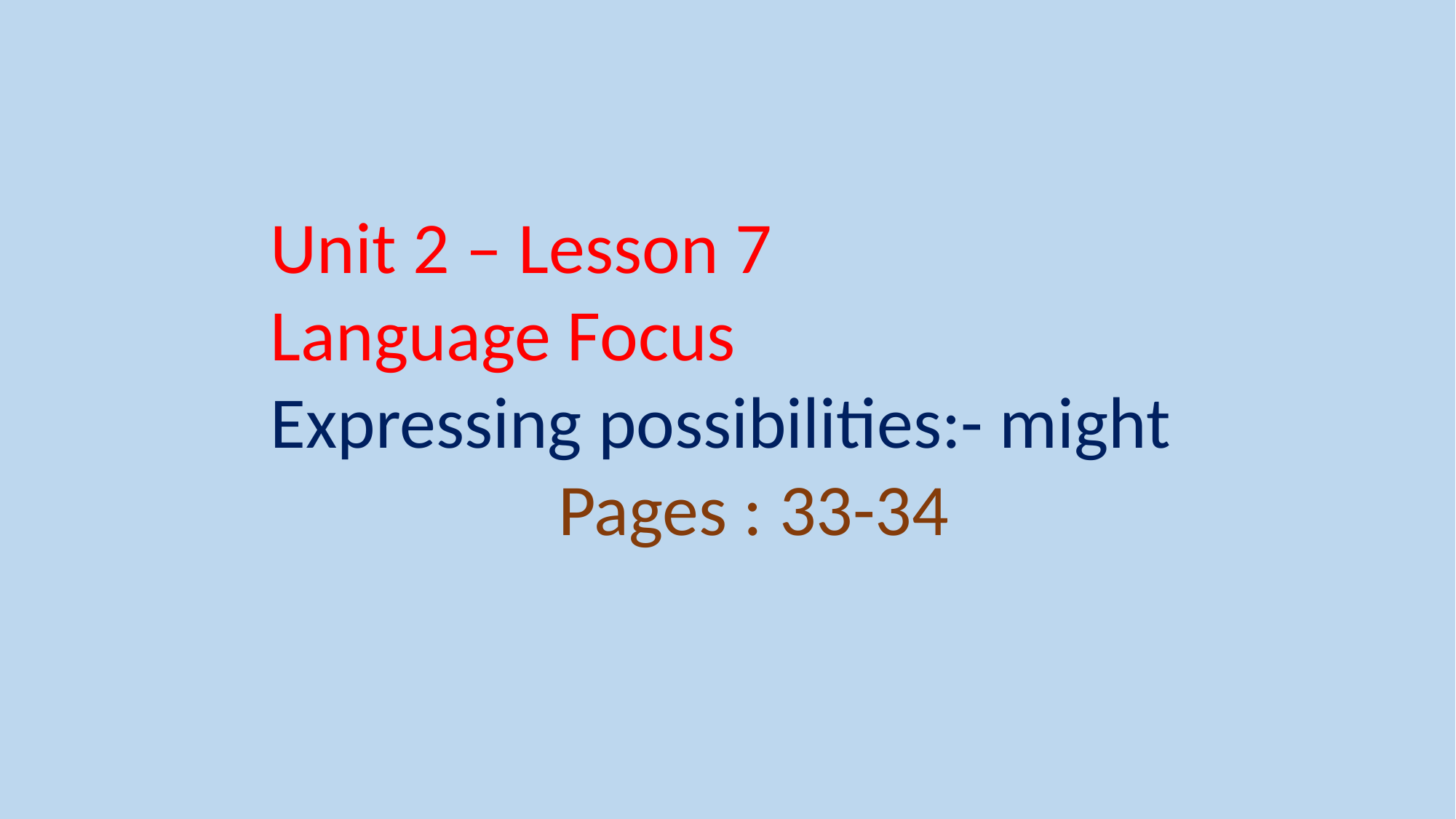

Unit 2 – Lesson 7
Language Focus
Expressing possibilities:- might
Pages : 33-34